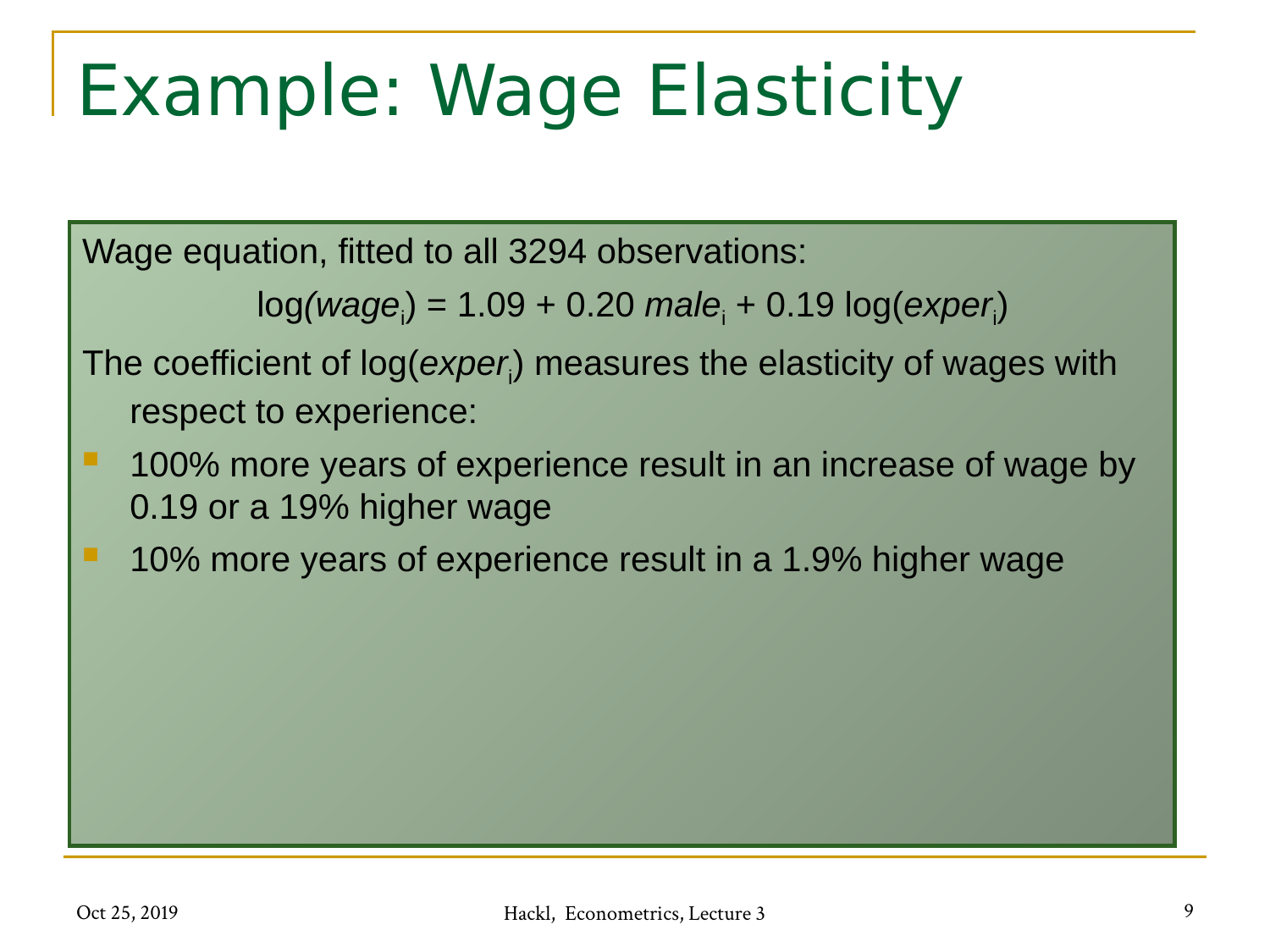

# Example: Wage Elasticity
Wage equation, fitted to all 3294 observations:
		log(wagei) = 1.09 + 0.20 malei + 0.19 log(experi)
The coefficient of log(experi) measures the elasticity of wages with respect to experience:
100% more years of experience result in an increase of wage by 0.19 or a 19% higher wage
10% more years of experience result in a 1.9% higher wage

Oct 25, 2019
9
Hackl,  Econometrics, Lecture 3